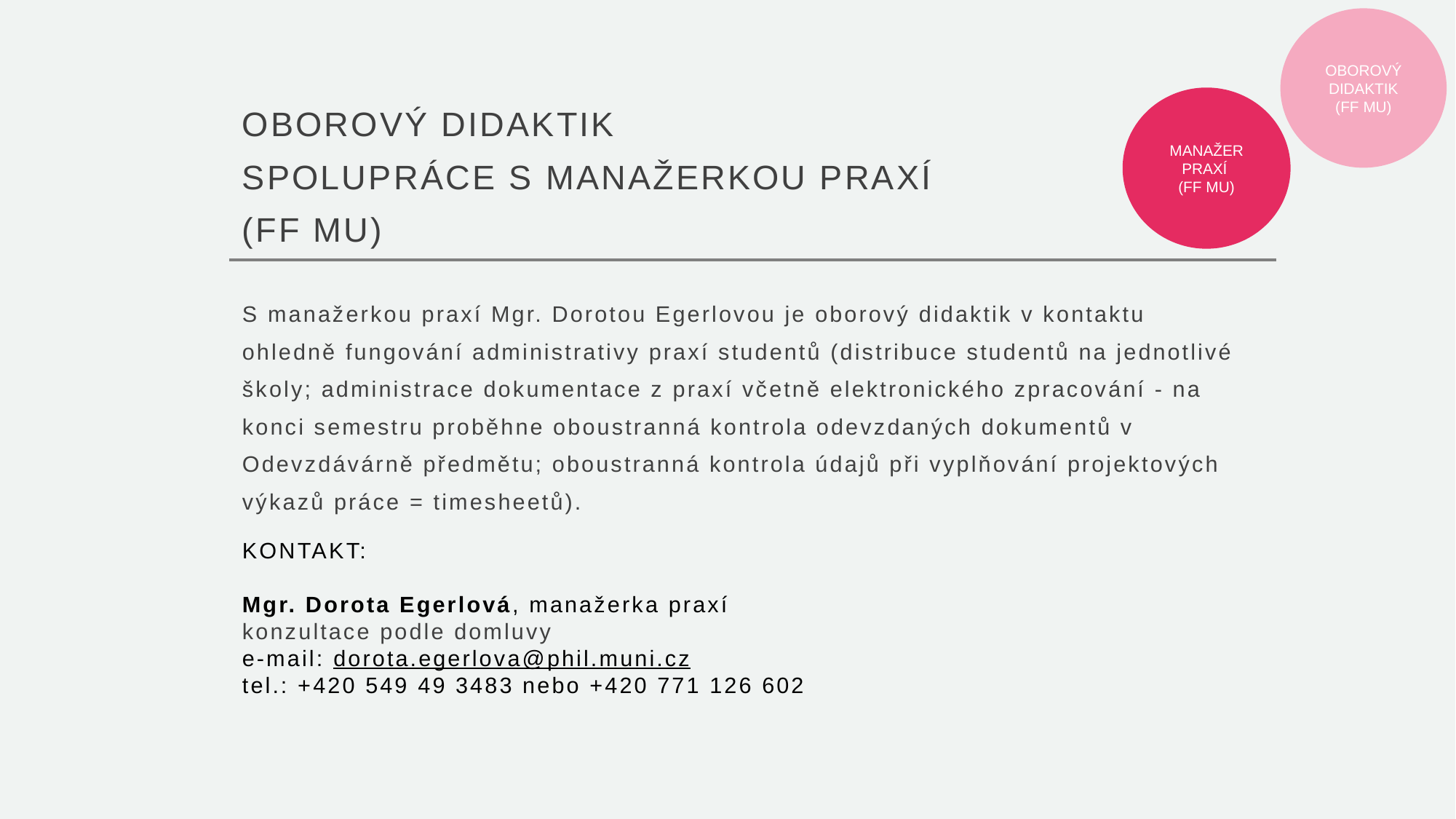

OBOROVÝ DIDAKTIK
(FF MU)
# OBOROVÝ DIDAKTIK  SPOLUPRÁCE S MANAŽERKOU PRAXÍ (FF MU)
MANAŽER
PRAXÍ
(FF MU)
S manažerkou praxí Mgr. Dorotou Egerlovou je oborový didaktik v kontaktu ohledně fungování administrativy praxí studentů (distribuce studentů na jednotlivé školy; administrace dokumentace z praxí včetně elektronického zpracování - na konci semestru proběhne oboustranná kontrola odevzdaných dokumentů v Odevzdávárně předmětu; oboustranná kontrola údajů při vyplňování projektových výkazů práce = timesheetů).
KONTAKT:

Mgr. Dorota Egerlová, manažerka praxí 
konzultace podle domluvy
e-mail: dorota.egerlova@phil.muni.cz
tel.: +420 549 49 3483 nebo +420 771 126 602